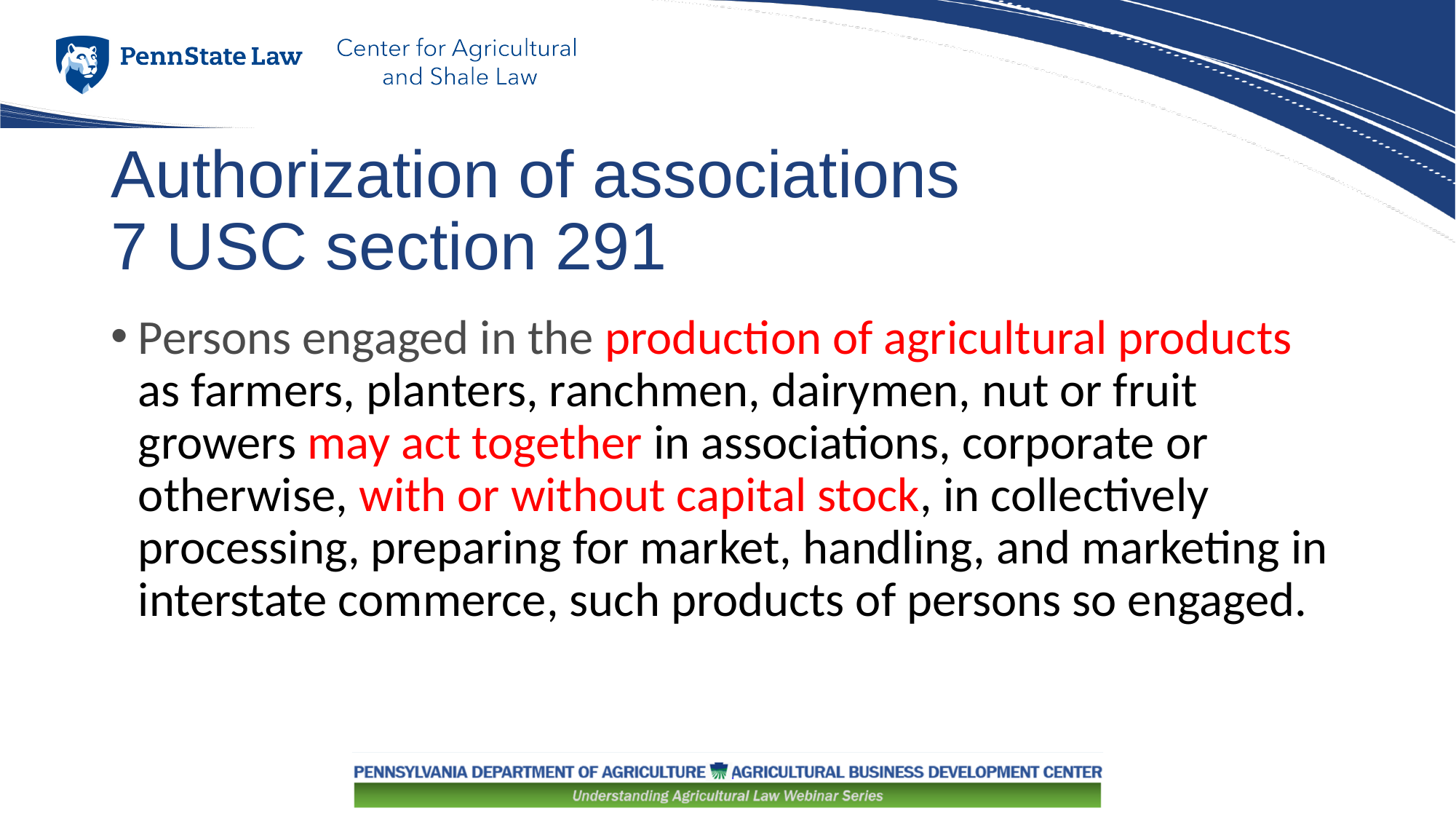

# Authorization of associations 7 USC section 291
Persons engaged in the production of agricultural products as farmers, planters, ranchmen, dairymen, nut or fruit growers may act together in associations, corporate or otherwise, with or without capital stock, in collectively processing, preparing for market, handling, and marketing in interstate commerce, such products of persons so engaged.